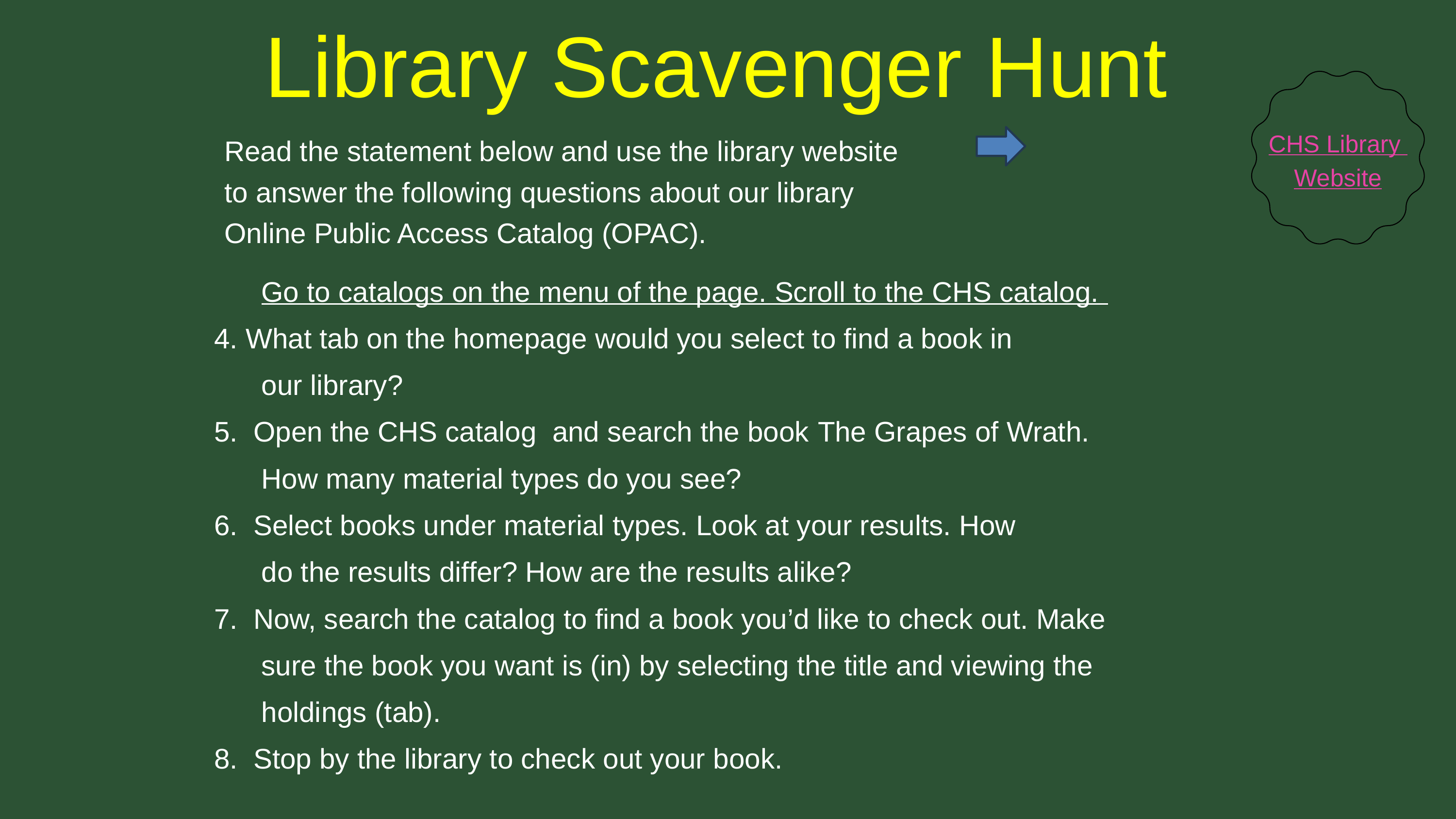

Library Scavenger Hunt

CHS Library Website
Read the statement below and use the library website
to answer the following questions about our library
Online Public Access Catalog (OPAC).

         Go to catalogs on the menu of the page. Scroll to the CHS catalog.
   4. What tab on the homepage would you select to find a book in
         our library?
   5.  Open the CHS catalog  and search the book The Grapes of Wrath.
         How many material types do you see?
   6.  Select books under material types. Look at your results. How
         do the results differ? How are the results alike?
   7.  Now, search the catalog to find a book you’d like to check out. Make
         sure the book you want is (in) by selecting the title and viewing the
         holdings (tab).
   8.  Stop by the library to check out your book.